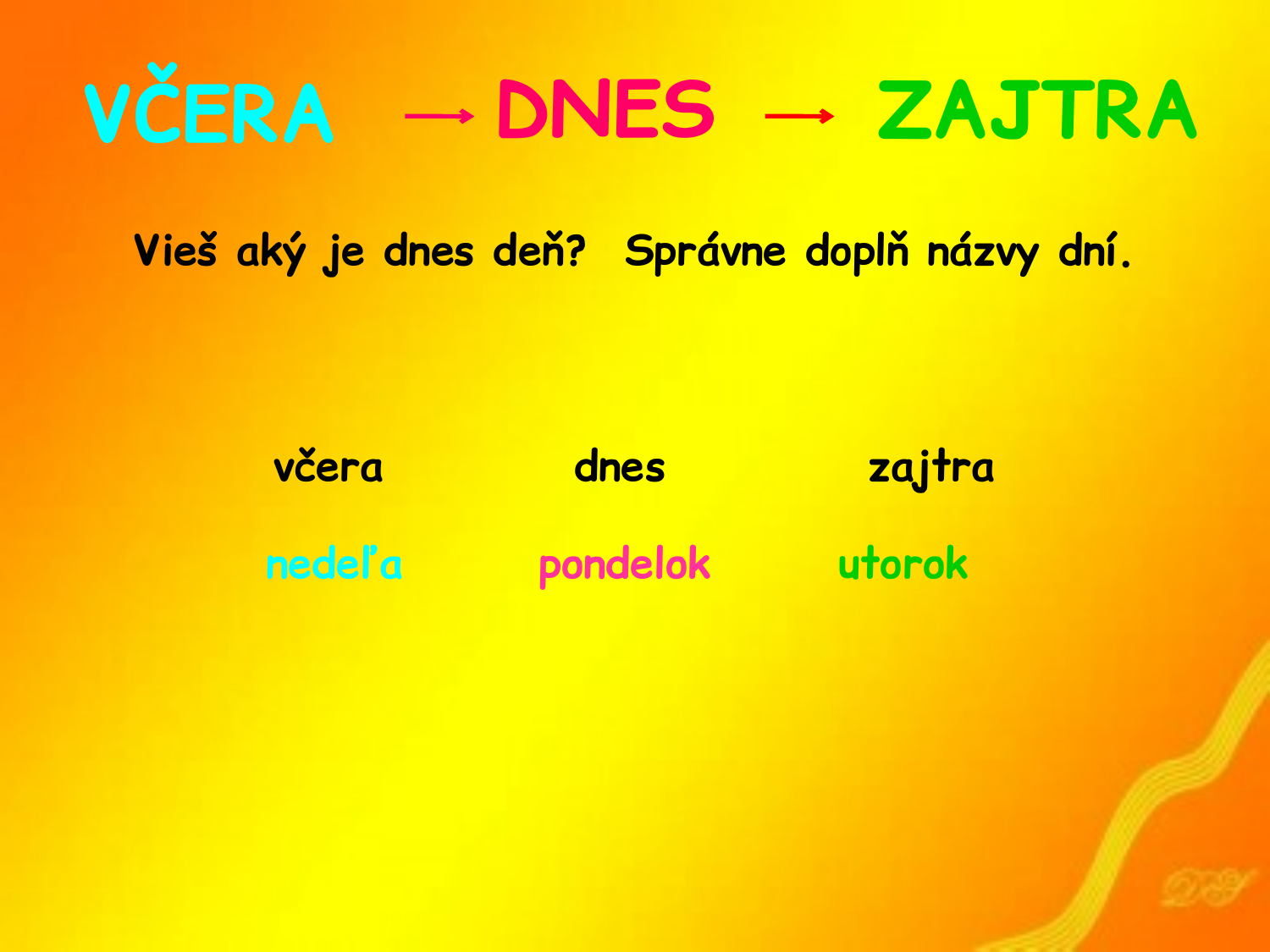

DNES
# VČERA
ZAJTRA
Vieš aký je dnes deň?  Správne doplň názvy dní.
včera        dnes           zajtra
nedeľa
pondelok
utorok